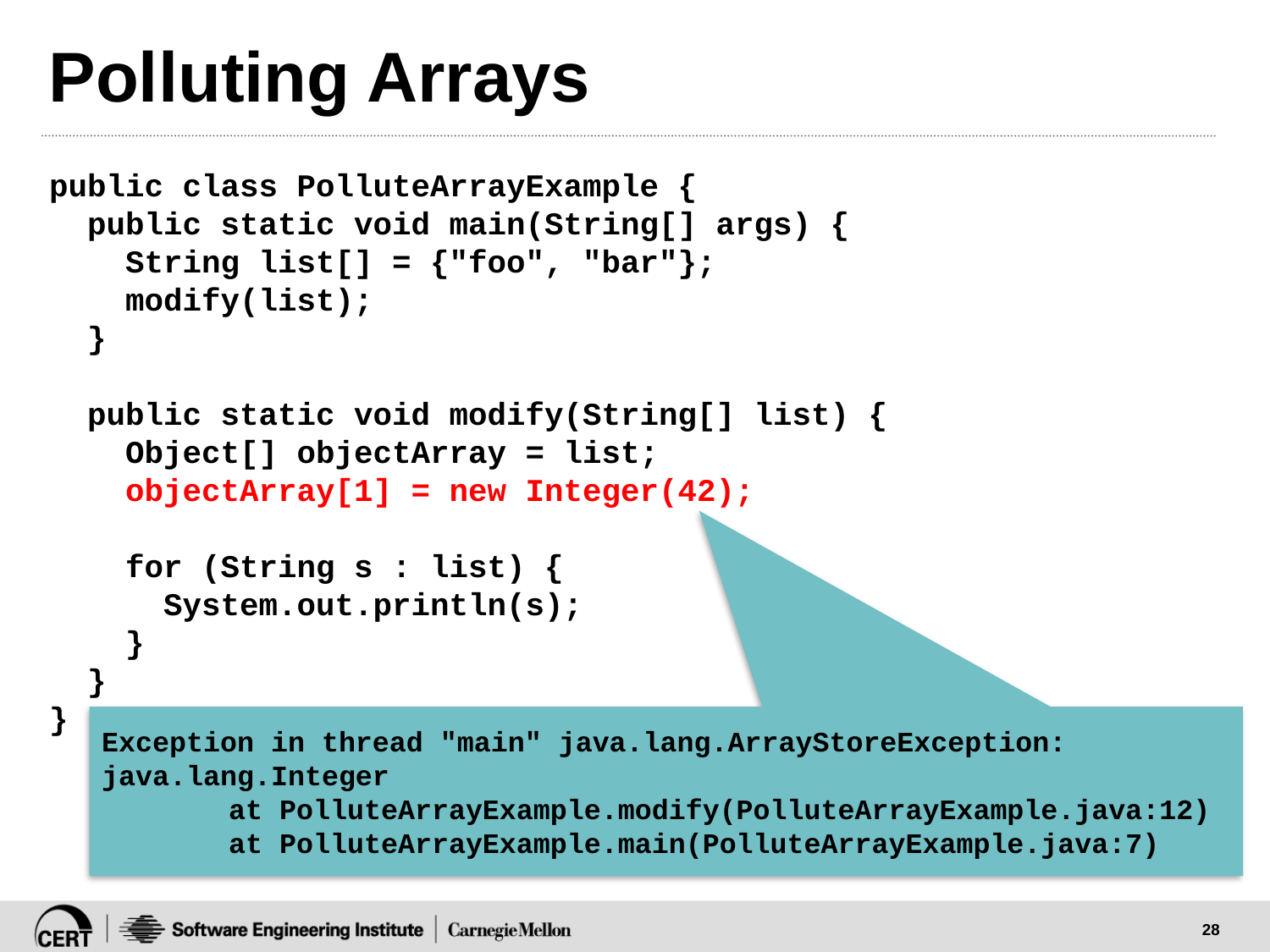

# Polluting Arrays
public class PolluteArrayExample {
  public static void main(String[] args) {
    String list[] = {"foo", "bar"};
    modify(list);
  }

  public static void modify(String[] list) {
    Object[] objectArray = list;
    objectArray[1] = new Integer(42);

    for (String s : list) {
      System.out.println(s);
    }
  }
}
Exception in thread "main" java.lang.ArrayStoreException: java.lang.Integer
	at PolluteArrayExample.modify(PolluteArrayExample.java:12)
	at PolluteArrayExample.main(PolluteArrayExample.java:7)